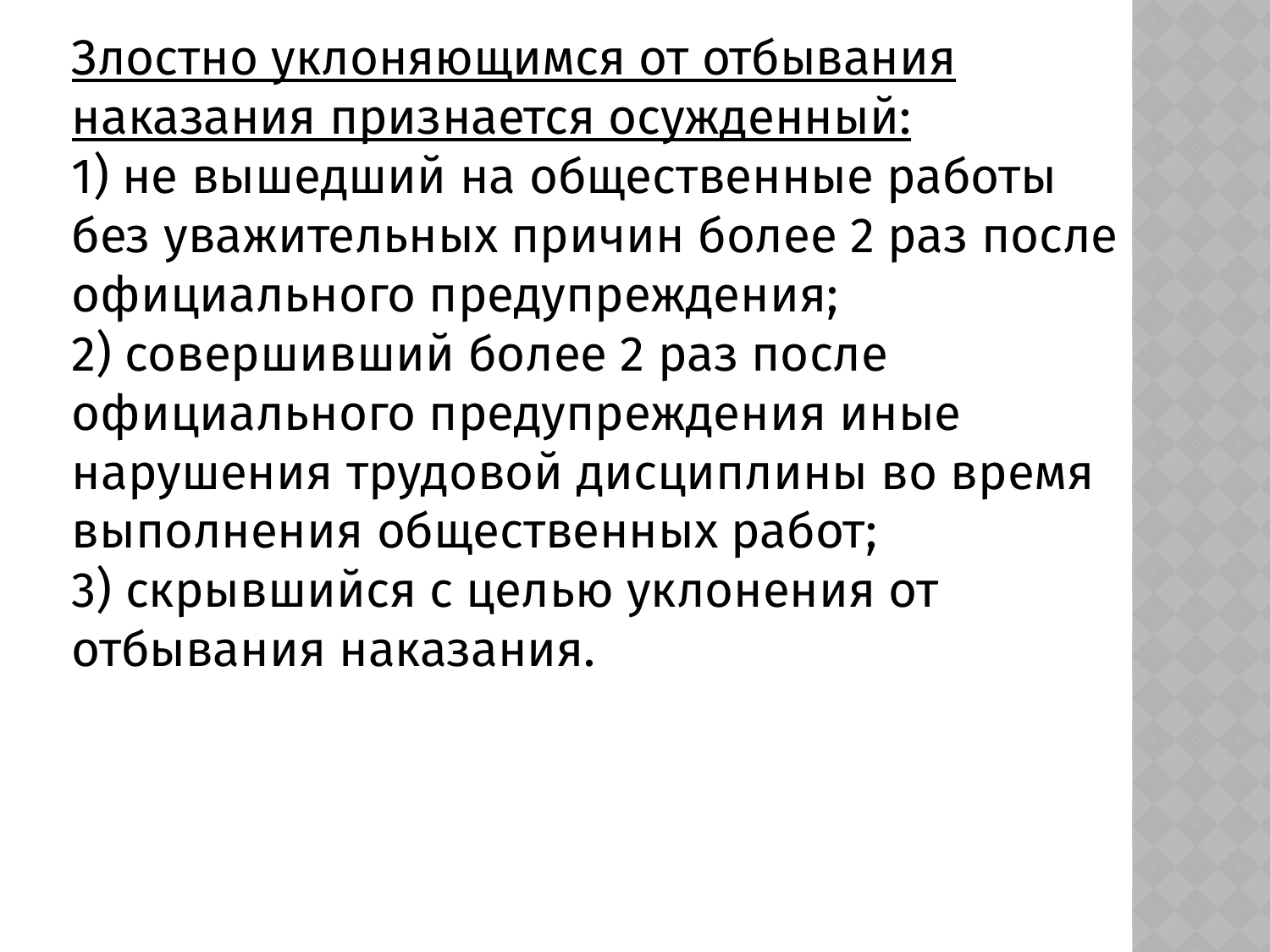

#
Злостно уклоняющимся от отбывания наказания признается осужденный:
1) не вышедший на общественные работы без уважительных причин более 2 раз после официального предупреждения;
2) совершивший более 2 раз после официального предупреждения иные нарушения трудовой дисциплины во время выполнения общественных работ;
3) скрывшийся с целью уклонения от отбывания наказания.